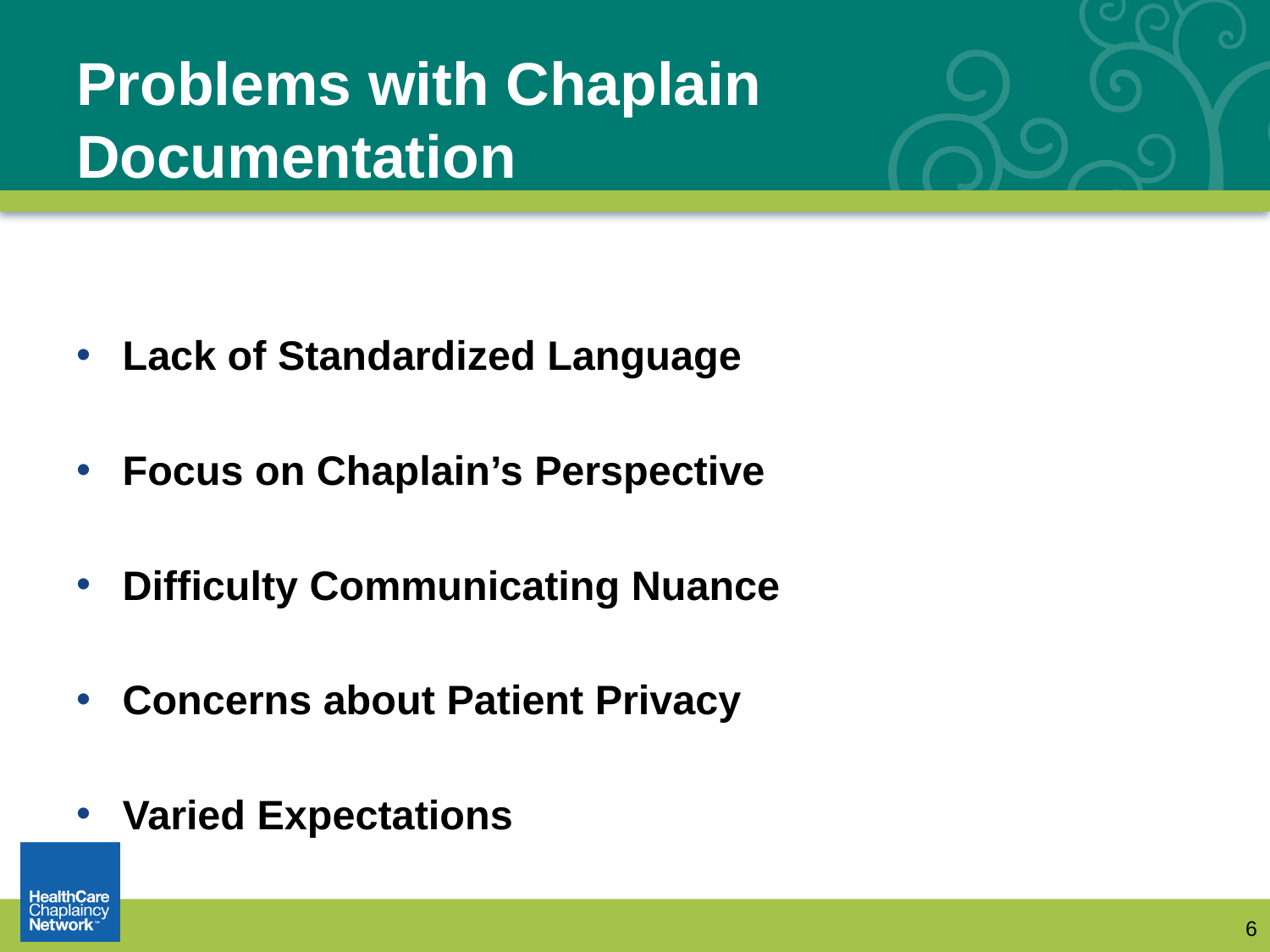

# Problems with Chaplain Documentation

Lack of Standardized Language

Focus on Chaplain’s Perspective

Difficulty Communicating Nuance

Concerns about Patient Privacy

Varied Expectations